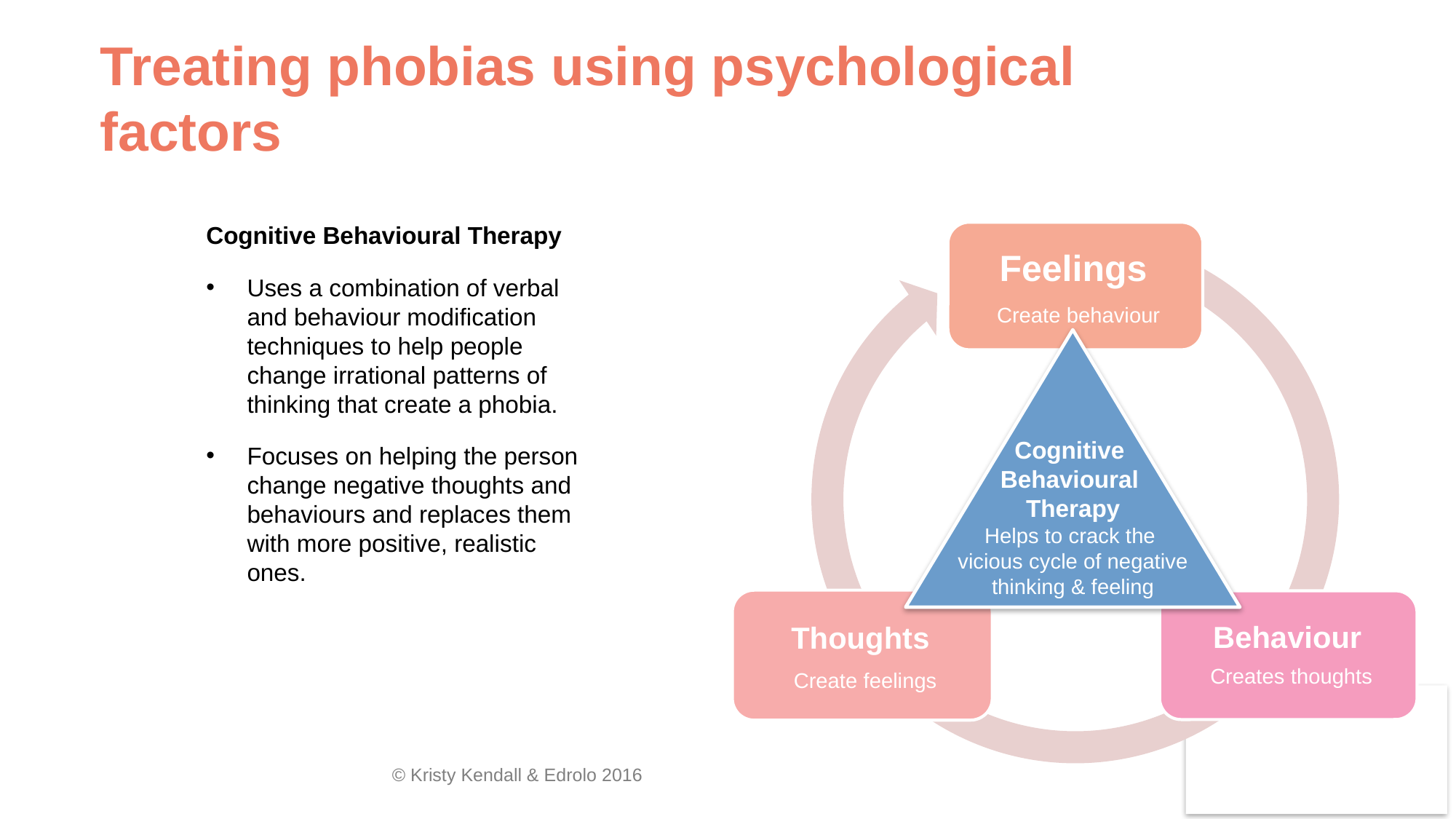

Treating phobias using psychological factors
Feelings
Create behaviour
Behaviour
Creates thoughts
Thoughts
Create feelings
Cognitive Behavioural Therapy
Uses a combination of verbal and behaviour modification techniques to help people change irrational patterns of thinking that create a phobia.
Focuses on helping the person change negative thoughts and behaviours and replaces them with more positive, realistic ones.

Cognitive
Behavioural
Therapy
Helps to crack the
vicious cycle of negative thinking & feeling